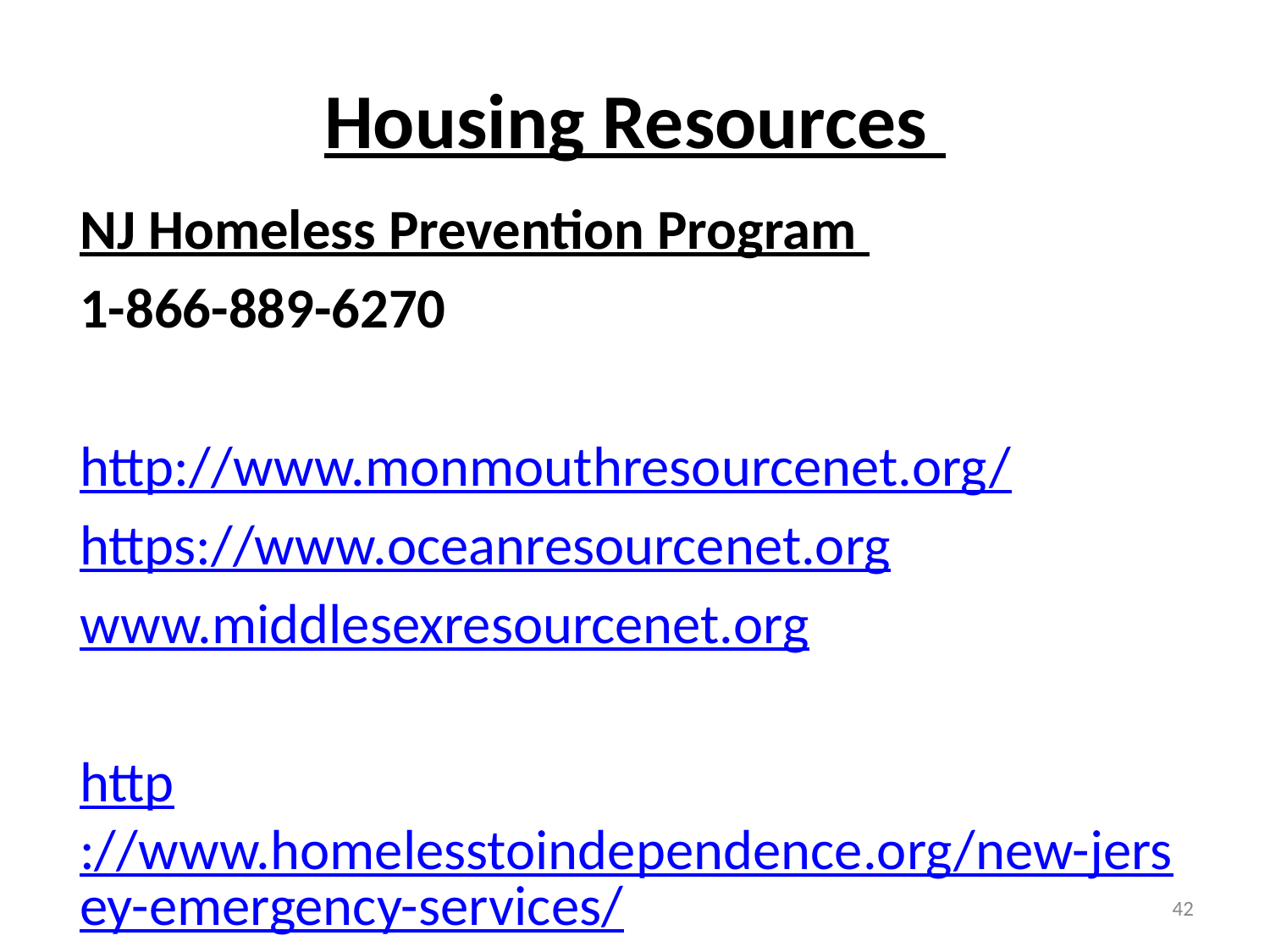

# Housing Resources
NJ Homeless Prevention Program
1-866-889-6270

http://www.monmouthresourcenet.org/
https://www.oceanresourcenet.org
www.middlesexresourcenet.org

http://www.homelesstoindependence.org/new-jersey-emergency-services/
42